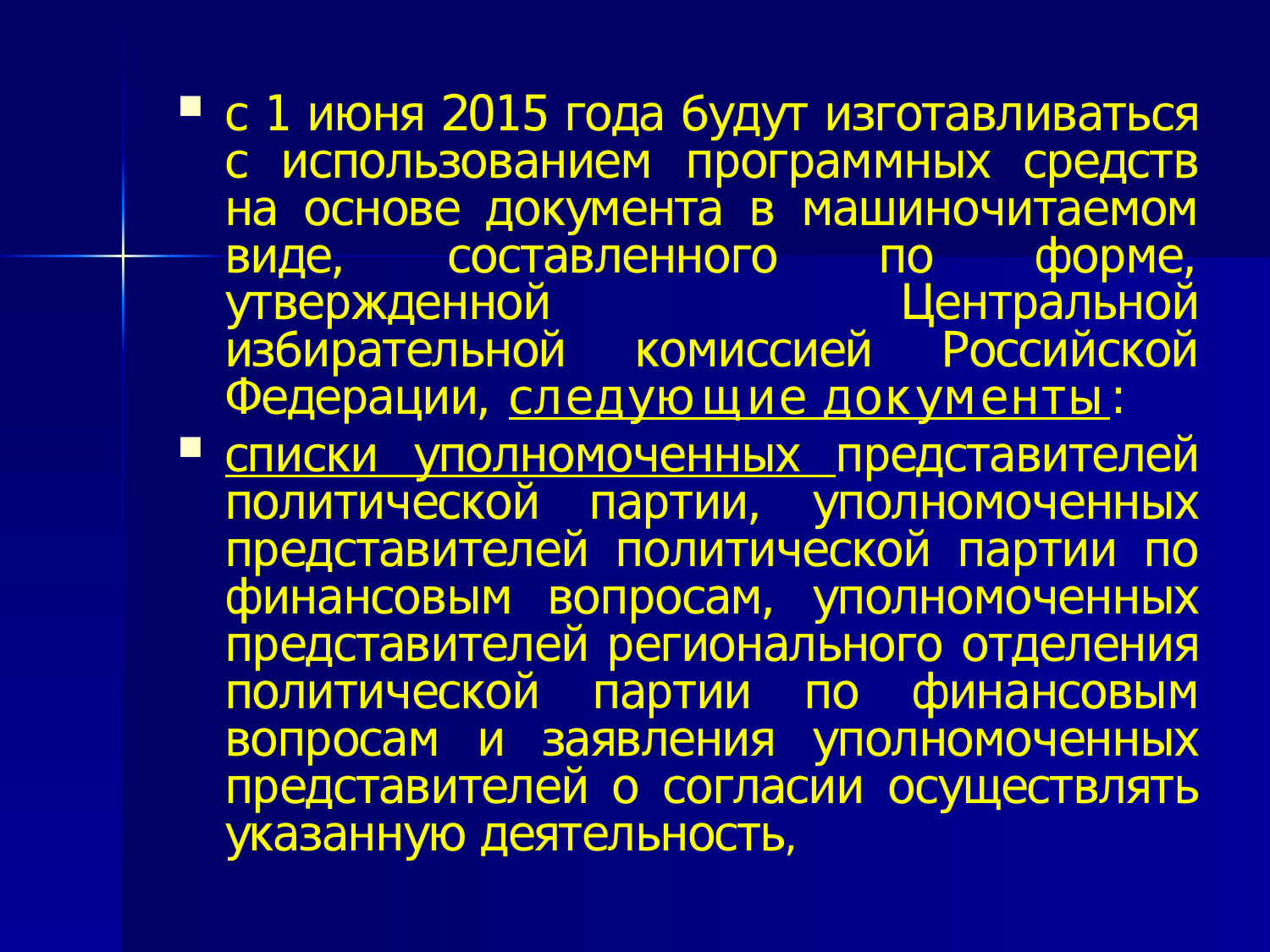

с 1 июня 2015 года будут изготавливаться с использованием программных средств на основе документа в машиночитаемом виде, составленного по форме, утвержденной Центральной избирательной комиссией Российской Федерации, следующие документы:
списки уполномоченных представителей политической партии, уполномоченных представителей политической партии по финансовым вопросам, уполномоченных представителей регионального отделения политической партии по финансовым вопросам и заявления уполномоченных представителей о согласии осуществлять указанную деятельность,